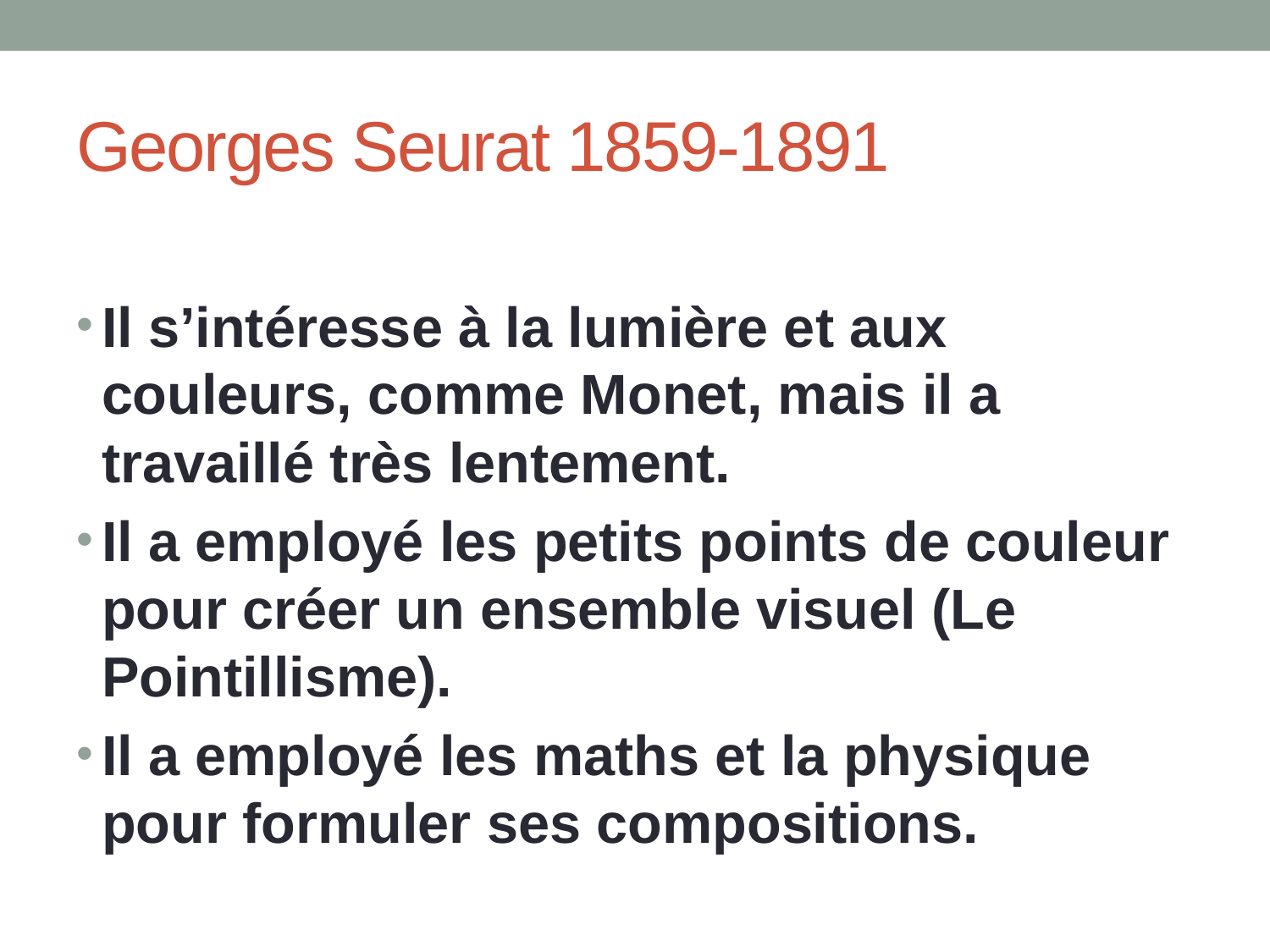

# Georges Seurat 1859-1891

Il s’intéresse à la lumière et aux couleurs, comme Monet, mais il a travaillé très lentement.
Il a employé les petits points de couleur pour créer un ensemble visuel (Le Pointillisme).
Il a employé les maths et la physique pour formuler ses compositions.